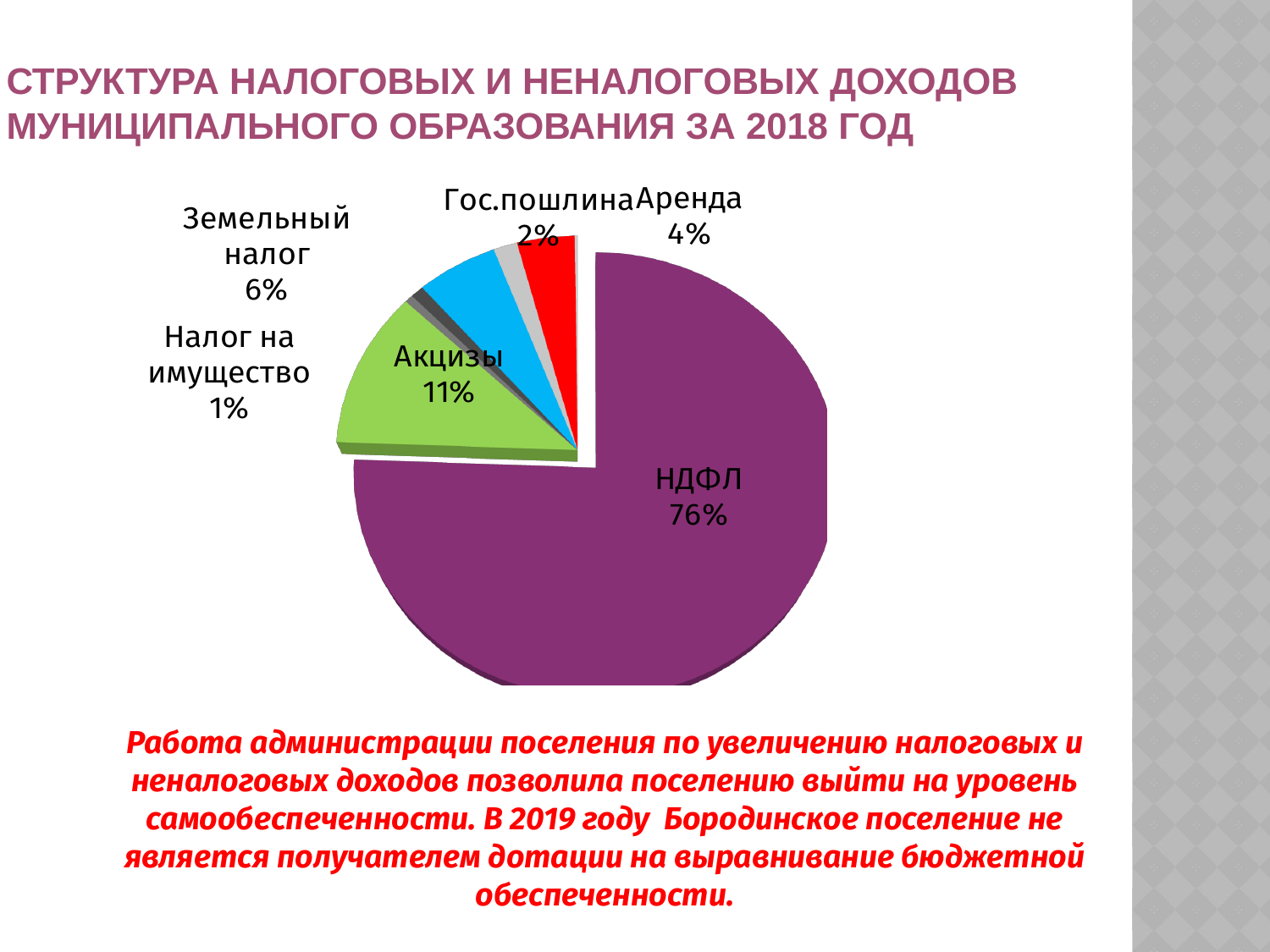

# Структура налоговых и неналоговых доходов муниципального образования за 2018 год

[unsupported chart]

Работа администрации поселения по увеличению налоговых и неналоговых доходов позволила поселению выйти на уровень самообеспеченности. В 2019 году  Бородинское поселение не является получателем дотации на выравнивание бюджетной обеспеченности.